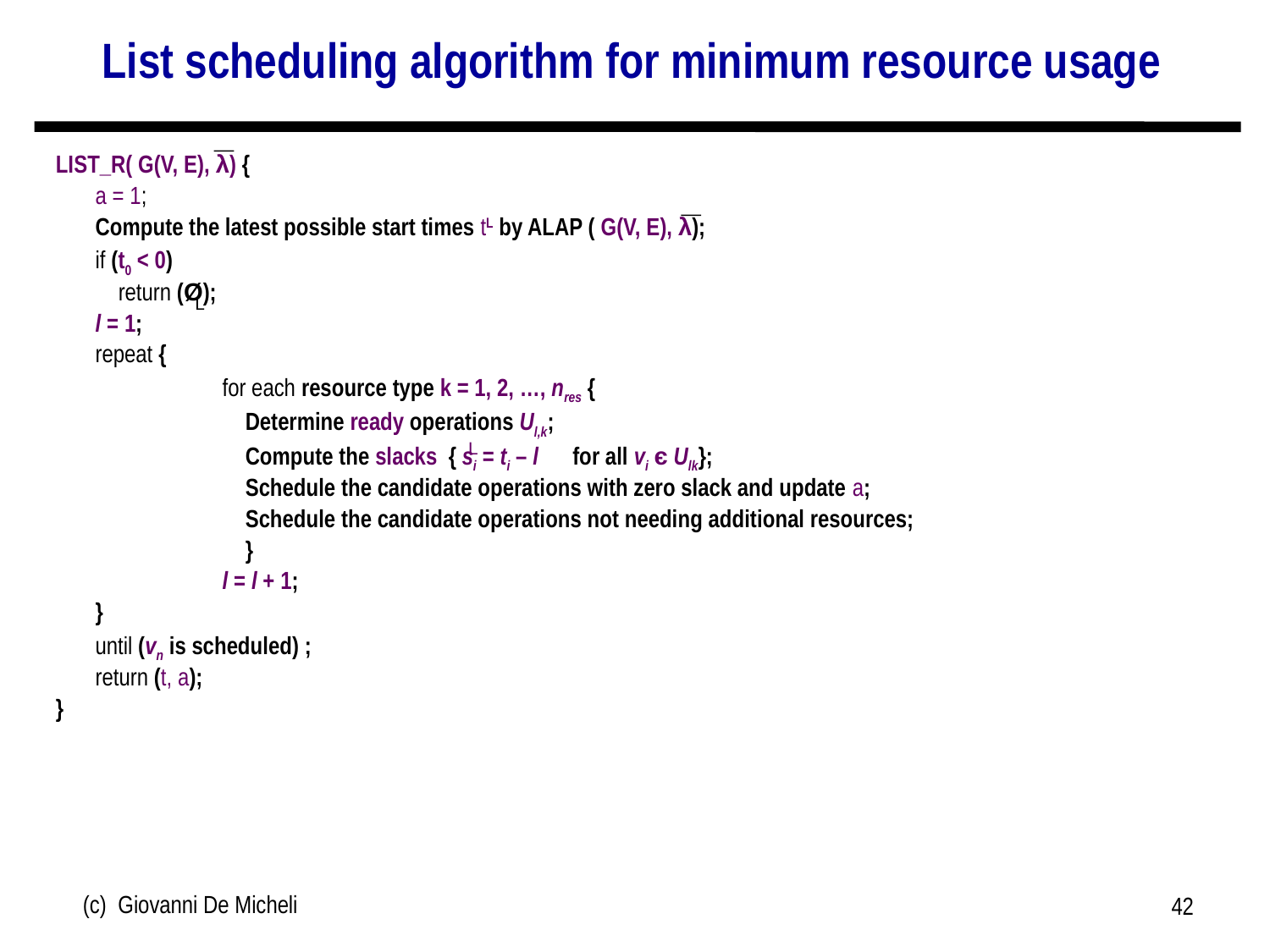

# List scheduling algorithm for minimum resource usage
LIST_R( G(V, E), λ) {
	a = 1;
	Compute the latest possible start times tL by ALAP ( G(V, E), λ);
	if (t0 < 0)
	    return (Ø);
	l = 1;
	repeat {
		for each resource type k = 1, 2, …, nres {
		    Determine ready operations Ul,k;
		    Compute the slacks  { si = ti – l      for all vi є Ulk};
		    Schedule the candidate operations with zero slack and update a;
		    Schedule the candidate operations not needing additional resources;
		    }
		l = l + 1;
	}
	until (vn is scheduled) ;
	return (t, a);
}

L
L
(c)  Giovanni De Micheli
42